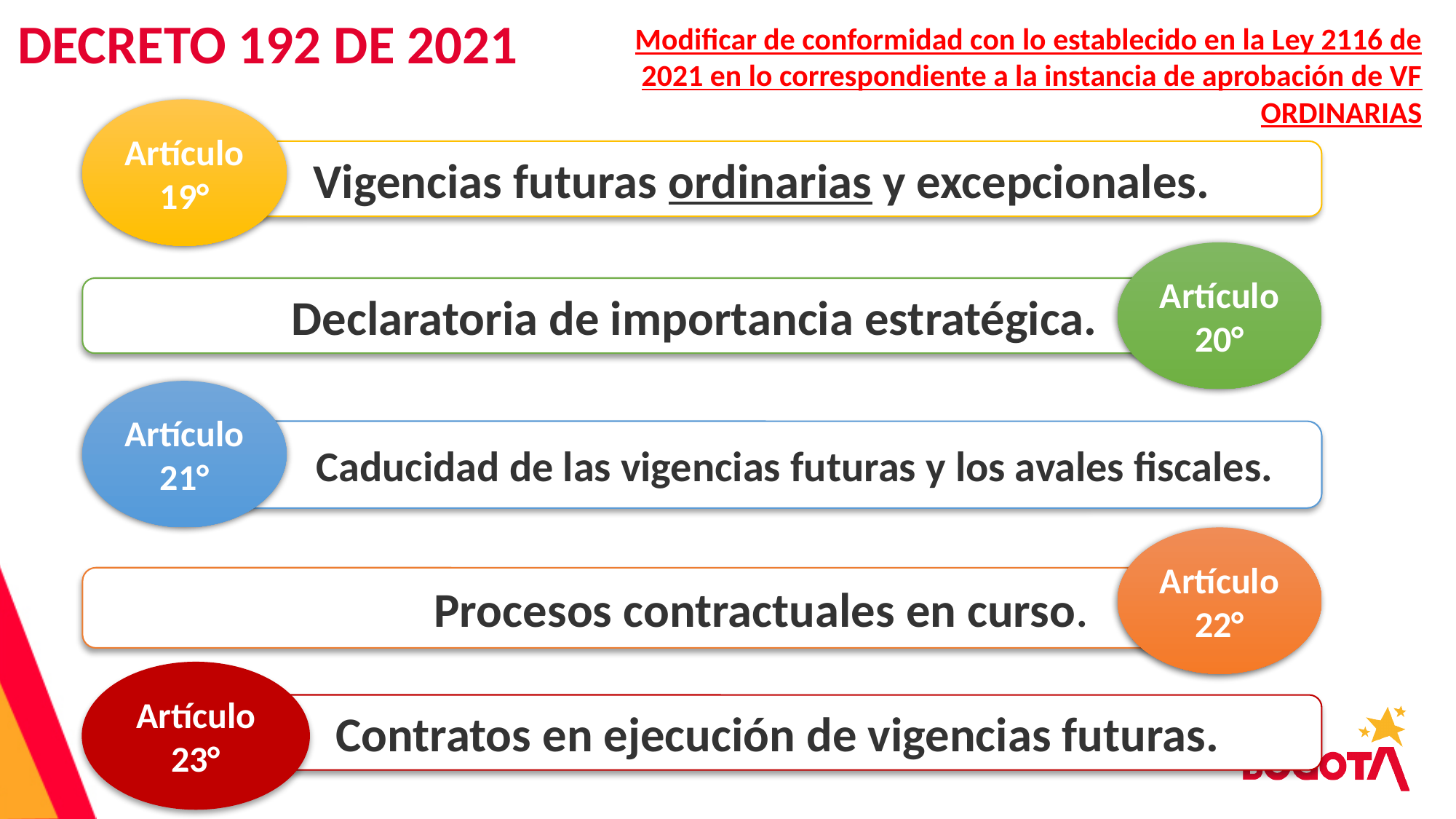

# DECRETO 192 DE 2021
Modificar de conformidad con lo establecido en la Ley 2116 de 2021 en lo correspondiente a la instancia de aprobación de VF ORDINARIAS
Artículo 19°
Vigencias futuras ordinarias y excepcionales.
Artículo 20°
             Declaratoria de importancia estratégica.
Artículo 21°
Caducidad de las vigencias futuras y los avales fiscales.
Artículo 22°
                        Procesos contractuales en curso.
Artículo 23°
      Contratos en ejecución de vigencias futuras.